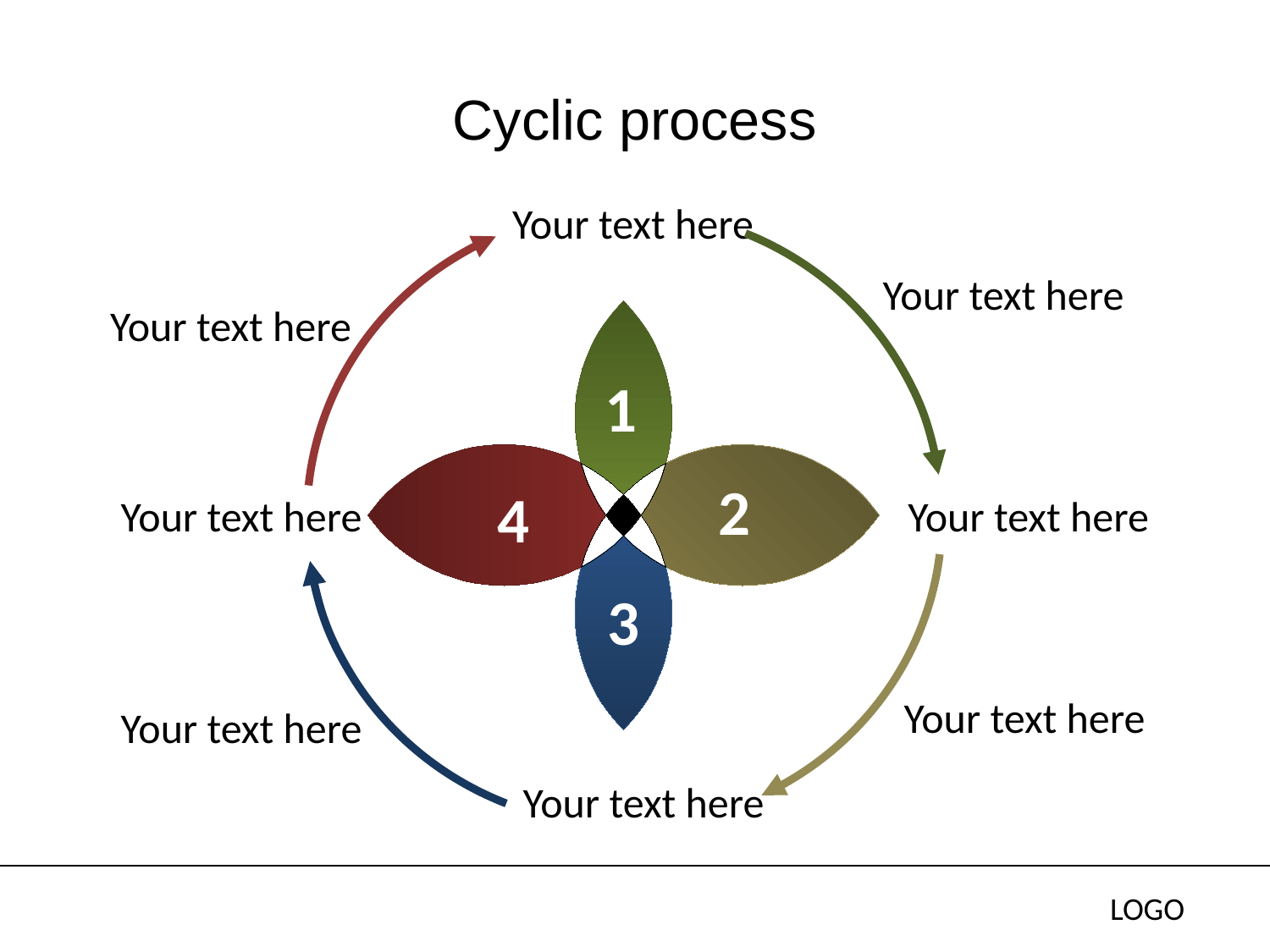

# Cyclic process
Your text here

Your text here

Your text here
Your text here

Your text here
Your text here

Your text here
Your text here

1
2
4
3